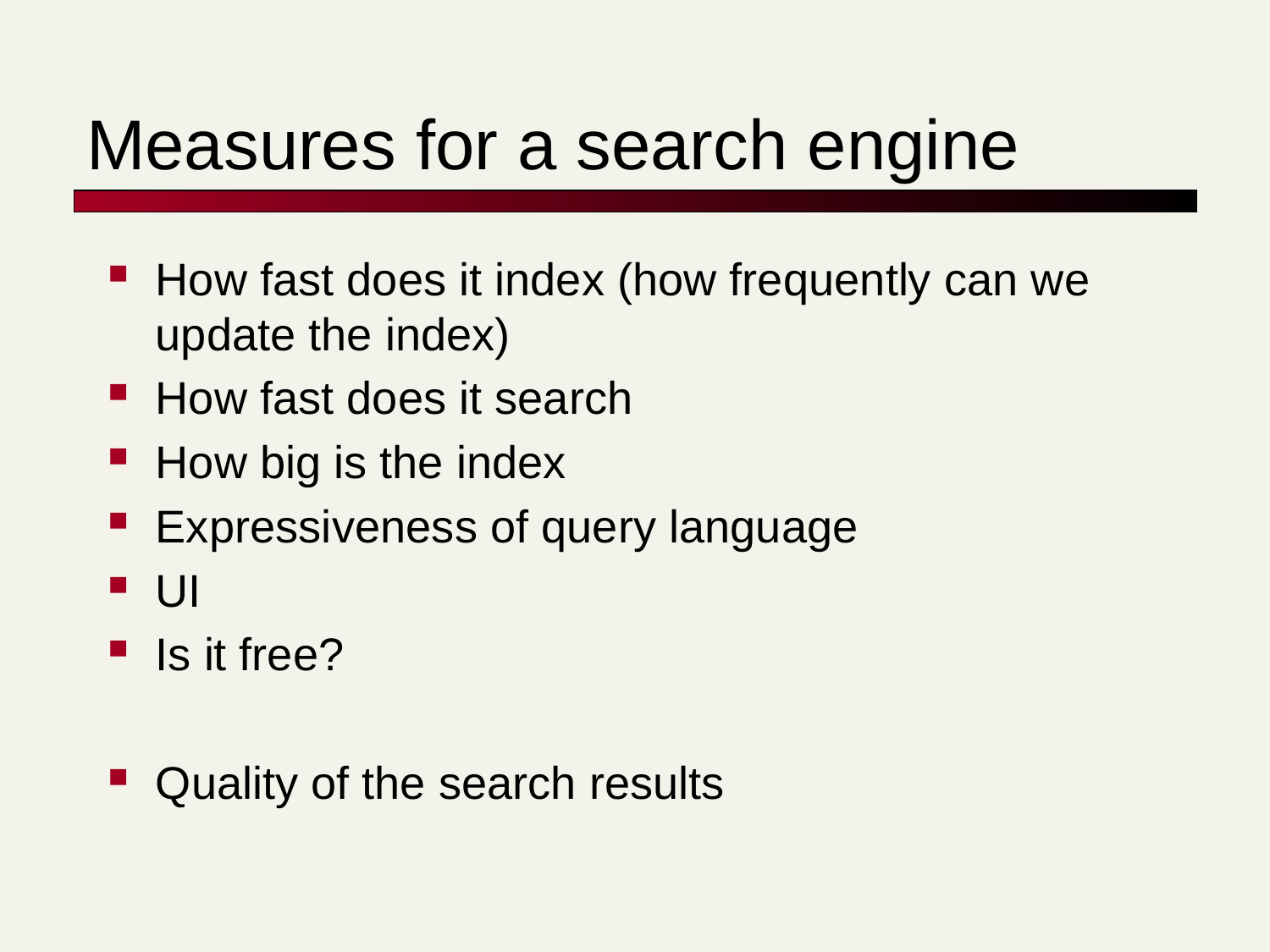

# Measures for a search engine
How fast does it index (how frequently can we update the index)
How fast does it search
How big is the index
Expressiveness of query language
UI
Is it free?

Quality of the search results